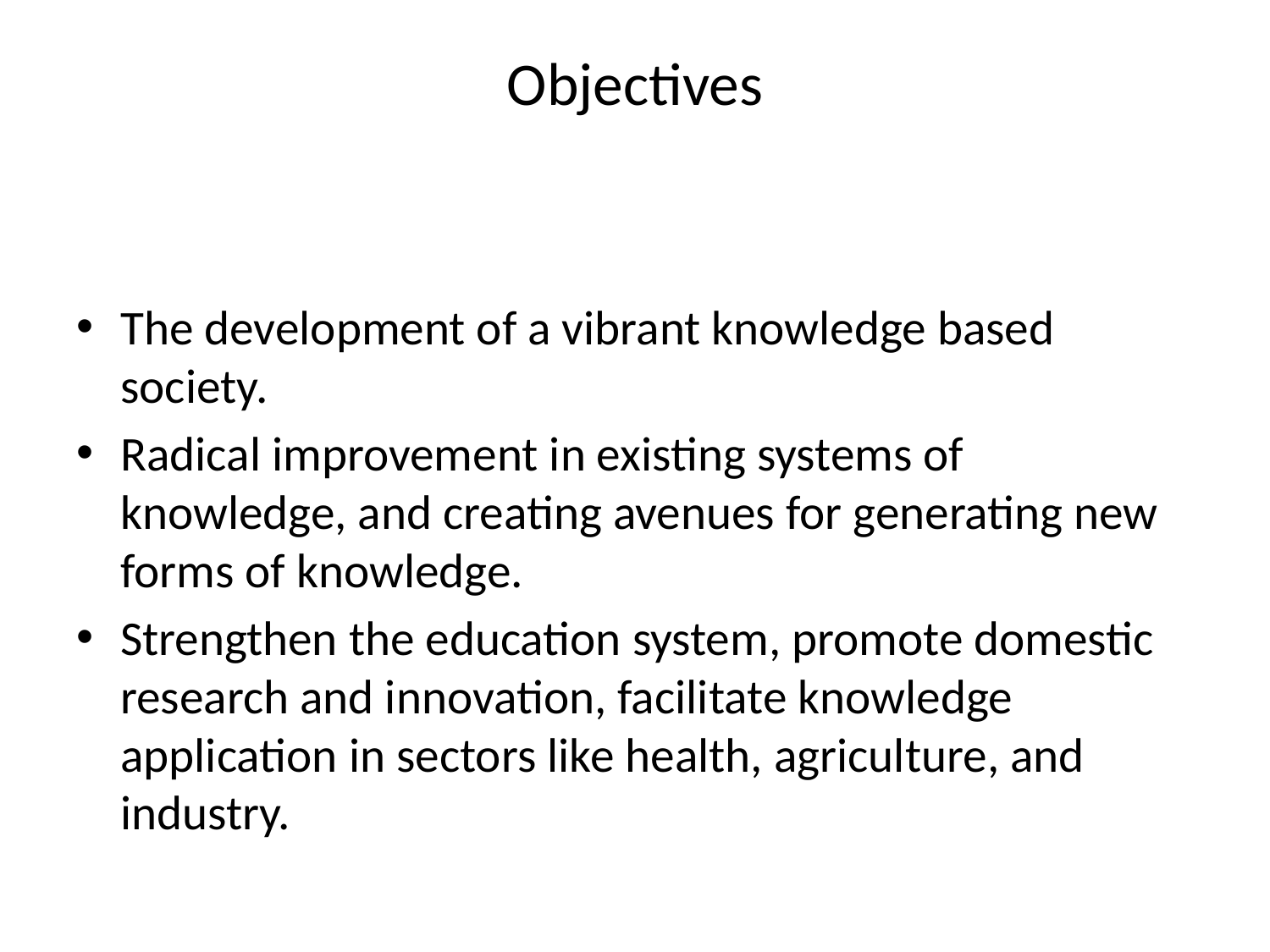

# Objectives

The development of a vibrant knowledge based society.
Radical improvement in existing systems of knowledge, and creating avenues for generating new forms of knowledge.
Strengthen the education system, promote domestic research and innovation, facilitate knowledge application in sectors like health, agriculture, and industry.